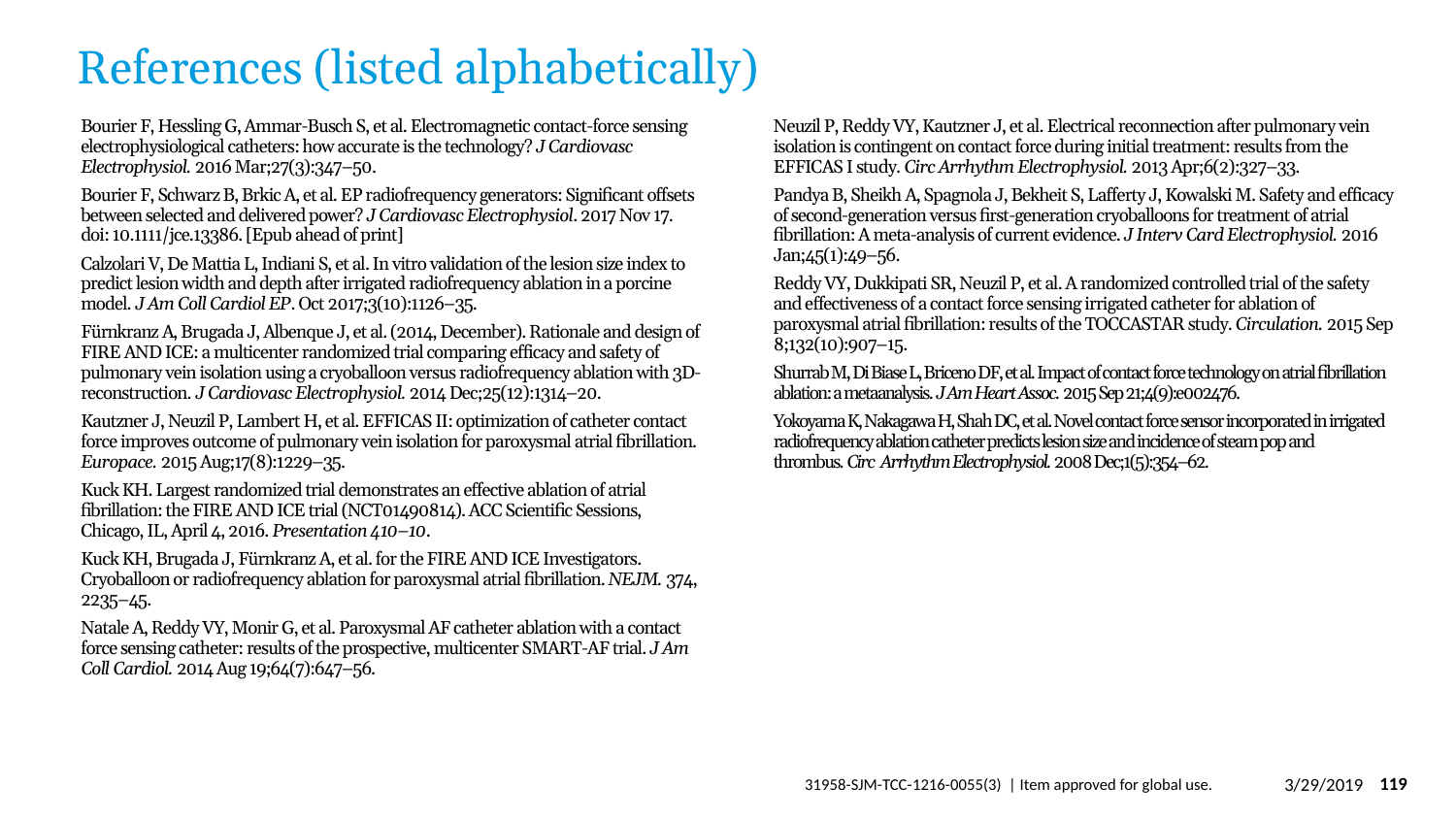

# References (listed alphabetically)
Bourier F, Hessling G, Ammar-Busch S, et al. Electromagnetic contact-force sensing electrophysiological catheters: how accurate is the technology? J Cardiovasc Electrophysiol. 2016 Mar;27(3):347–50.
Bourier F, Schwarz B, Brkic A, et al. EP radiofrequency generators: Significant offsets between selected and delivered power? J Cardiovasc Electrophysiol. 2017 Nov 17. doi: 10.1111/jce.13386. [Epub ahead of print]
Calzolari V, De Mattia L, Indiani S, et al. In vitro validation of the lesion size index to predict lesion width and depth after irrigated radiofrequency ablation in a porcine model. J Am Coll Cardiol EP. Oct 2017;3(10):1126–35.
Fürnkranz A, Brugada J, Albenque J, et al. (2014, December). Rationale and design of FIRE AND ICE: a multicenter randomized trial comparing efficacy and safety of pulmonary vein isolation using a cryoballoon versus radiofrequency ablation with 3D-reconstruction. J Cardiovasc Electrophysiol. 2014 Dec;25(12):1314–20.
Kautzner J, Neuzil P, Lambert H, et al. EFFICAS II: optimization of catheter contact force improves outcome of pulmonary vein isolation for paroxysmal atrial fibrillation. Europace. 2015 Aug;17(8):1229–35.
Kuck KH. Largest randomized trial demonstrates an effective ablation of atrial fibrillation: the FIRE AND ICE trial (NCT01490814). ACC Scientific Sessions, Chicago, IL, April 4, 2016. Presentation 410–10.
Kuck KH, Brugada J, Fürnkranz A, et al. for the FIRE AND ICE Investigators. Cryoballoon or radiofrequency ablation for paroxysmal atrial fibrillation. NEJM. 374, 2235–45.
Natale A, Reddy VY, Monir G, et al. Paroxysmal AF catheter ablation with a contact force sensing catheter: results of the prospective, multicenter SMART-AF trial. J Am Coll Cardiol. 2014 Aug 19;64(7):647–56.

Neuzil P, Reddy VY, Kautzner J, et al. Electrical reconnection after pulmonary vein isolation is contingent on contact force during initial treatment: results from the EFFICAS I study. Circ Arrhythm Electrophysiol. 2013 Apr;6(2):327–33.
Pandya B, Sheikh A, Spagnola J, Bekheit S, Lafferty J, Kowalski M. Safety and efficacy of second-generation versus first-generation cryoballoons for treatment of atrial fibrillation: A meta-analysis of current evidence. J Interv Card Electrophysiol. 2016 Jan;45(1):49–56.
Reddy VY, Dukkipati SR, Neuzil P, et al. A randomized controlled trial of the safety and effectiveness of a contact force sensing irrigated catheter for ablation of paroxysmal atrial fibrillation: results of the TOCCASTAR study. Circulation. 2015 Sep 8;132(10):907–15.
Shurrab M, Di Biase L, Briceno DF, et al. Impact of contact force technology on atrial fibrillation ablation: a metaanalysis. J Am Heart Assoc. 2015 Sep 21;4(9):e002476.
Yokoyama K, Nakagawa H, Shah DC, et al. Novel contact force sensor incorporated in irrigated radiofrequency ablation catheter predicts lesion size and incidence of steam pop and thrombus. Circ Arrhythm Electrophysiol. 2008 Dec;1(5):354–62.
3/29/2019
119